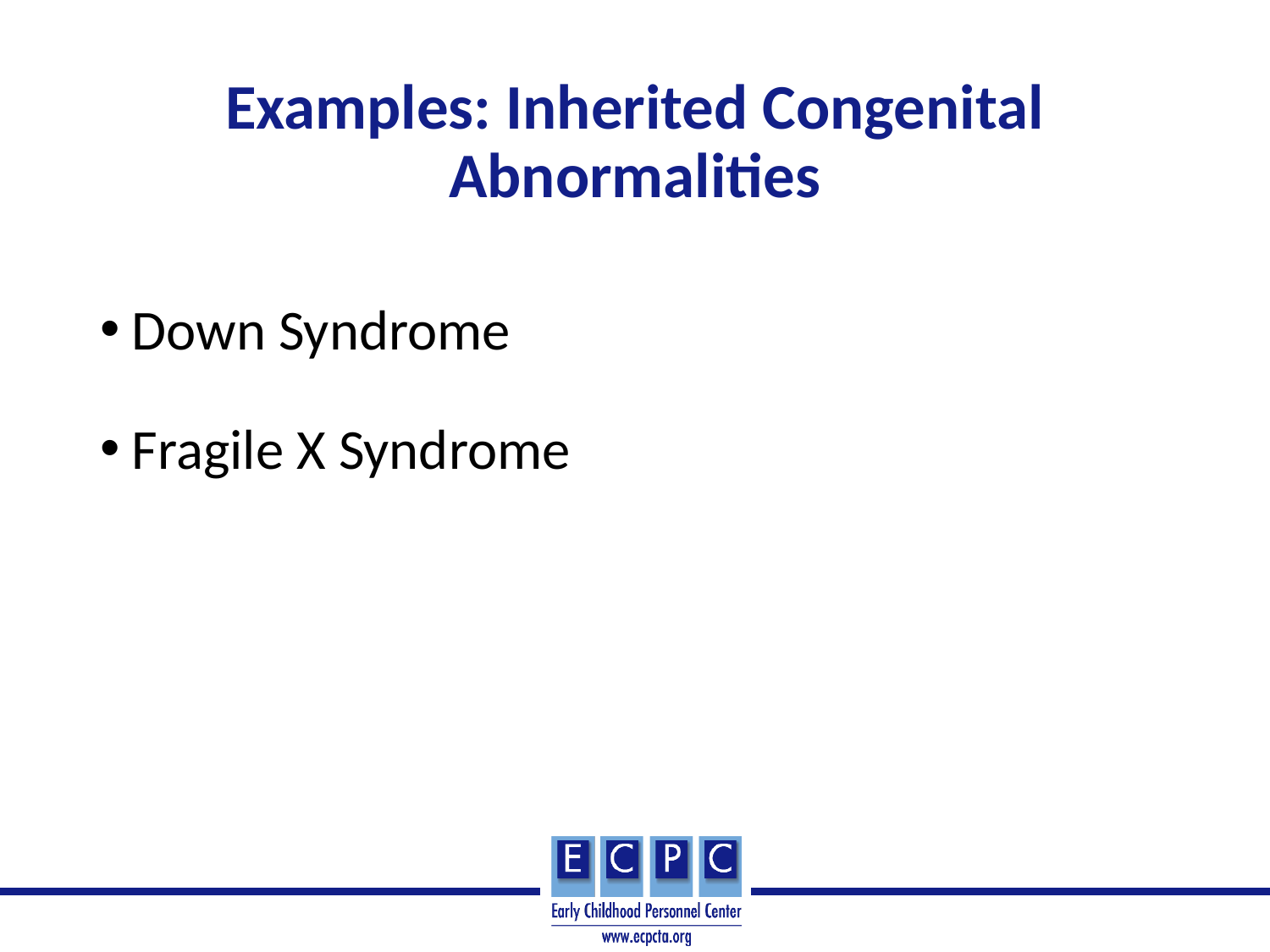

# Examples: Inherited Congenital Abnormalities
Down Syndrome
Fragile X Syndrome